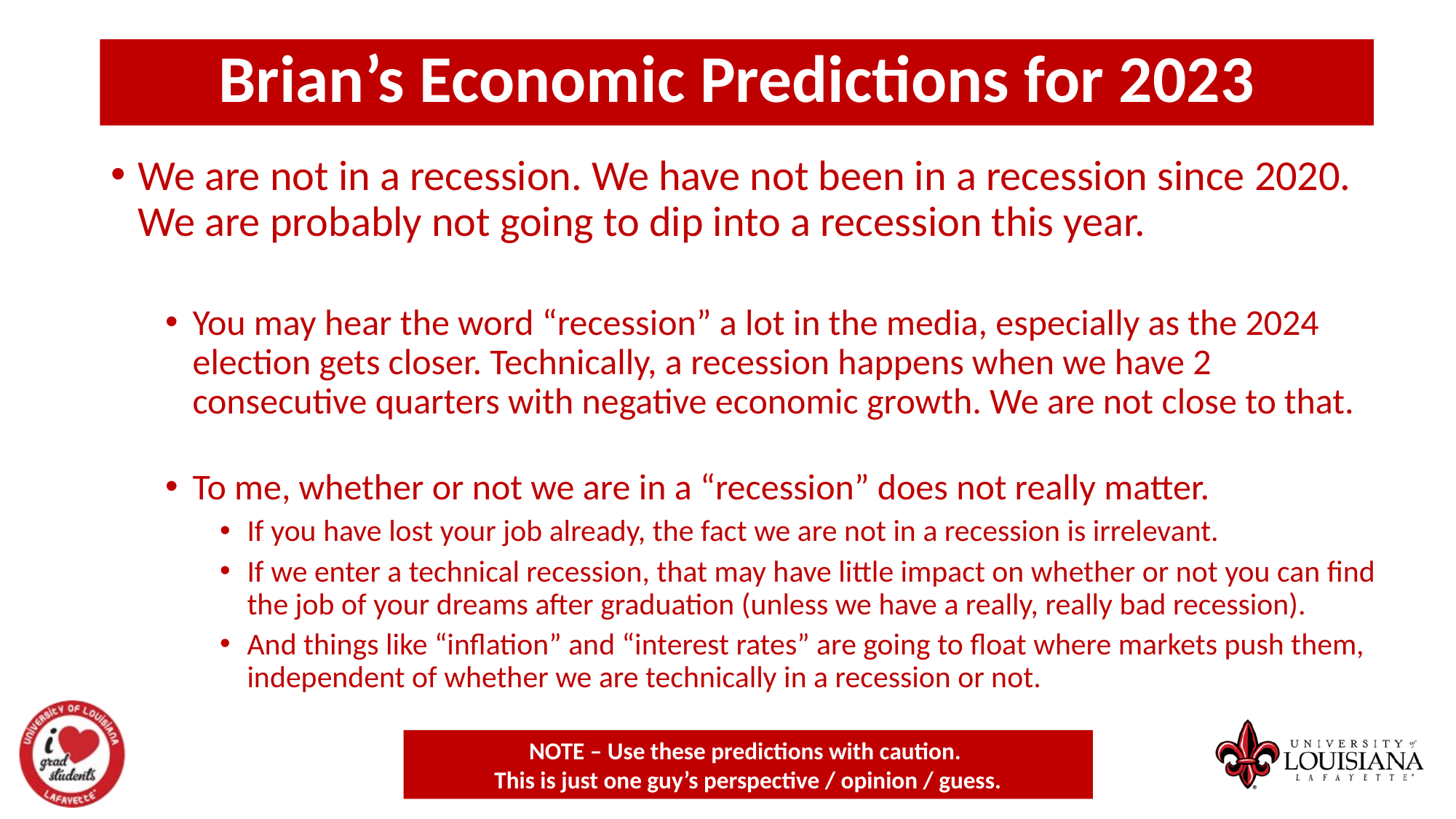

Brian’s Economic Predictions for 2023
We are not in a recession. We have not been in a recession since 2020.
We are probably not going to dip into a recession this year.
You may hear the word “recession” a lot in the media, especially as the 2024 election gets closer. Technically, a recession happens when we have 2 consecutive quarters with negative economic growth. We are not close to that.
To me, whether or not we are in a “recession” does not really matter.
If you have lost your job already, the fact we are not in a recession is irrelevant.
If we enter a technical recession, that may have little impact on whether or not you can find the job of your dreams after graduation (unless we have a really, really bad recession).
And things like “inflation” and “interest rates” are going to float where markets push them, independent of whether we are technically in a recession or not.
NOTE – Use these predictions with caution.
This is just one guy’s perspective / opinion / guess.